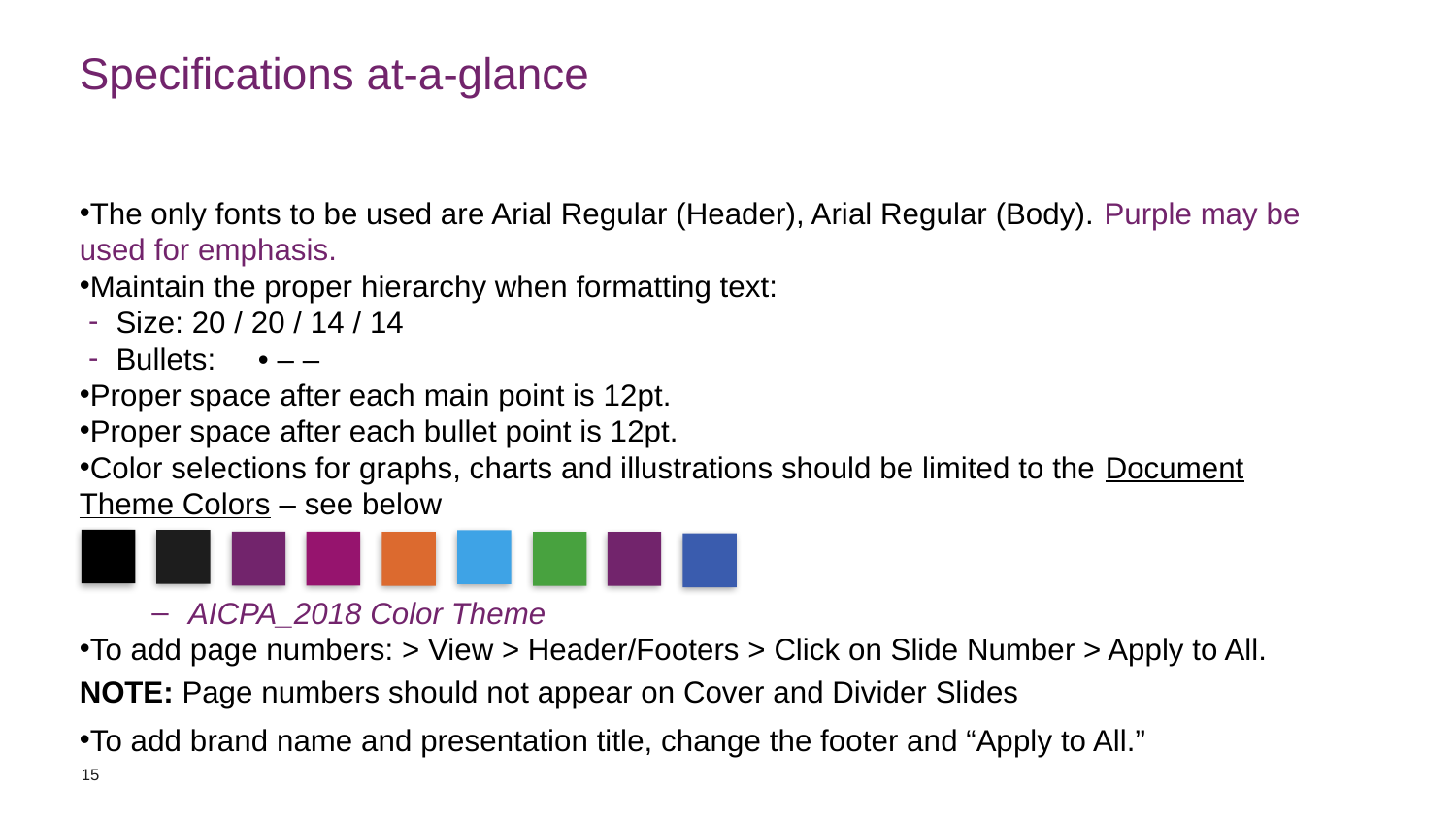

# Specifications at-a-glance
The only fonts to be used are Arial Regular (Header), Arial Regular (Body). Purple may be used for emphasis.
Maintain the proper hierarchy when formatting text:
Size: 20 / 20 / 14 / 14
Bullets:     • – –
Proper space after each main point is 12pt.
Proper space after each bullet point is 12pt.
Color selections for graphs, charts and illustrations should be limited to the Document Theme Colors – see below

AICPA_2018 Color Theme
To add page numbers: > View > Header/Footers > Click on Slide Number > Apply to All.
NOTE: Page numbers should not appear on Cover and Divider Slides
To add brand name and presentation title, change the footer and “Apply to All.”

15